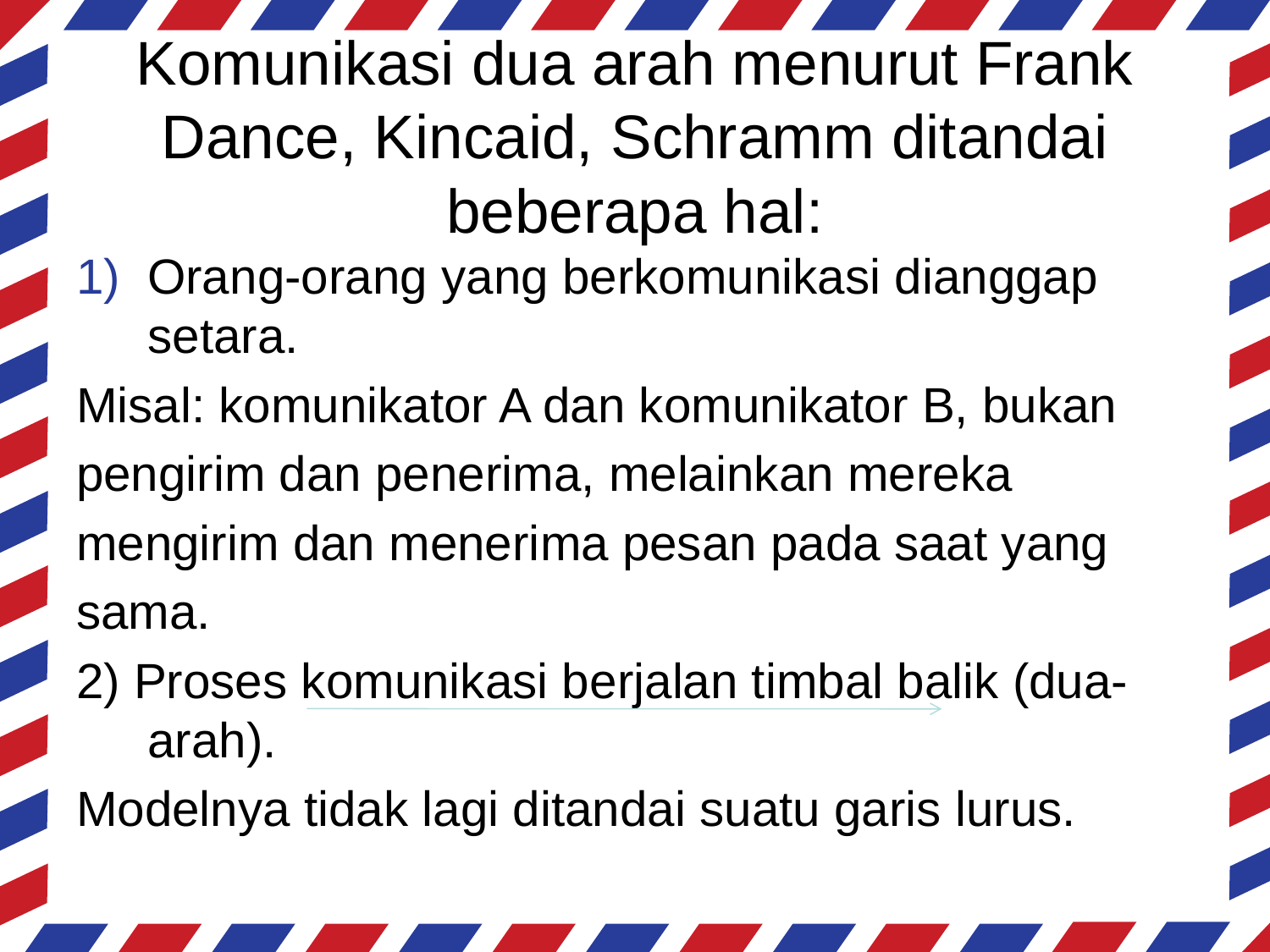

# Komunikasi dua arah menurut Frank Dance, Kincaid, Schramm ditandai beberapa hal:
Orang-orang yang berkomunikasi dianggap setara.
Misal: komunikator A dan komunikator B, bukan
pengirim dan penerima, melainkan mereka
mengirim dan menerima pesan pada saat yang
sama.
2) Proses komunikasi berjalan timbal balik (dua-arah).
Modelnya tidak lagi ditandai suatu garis lurus.